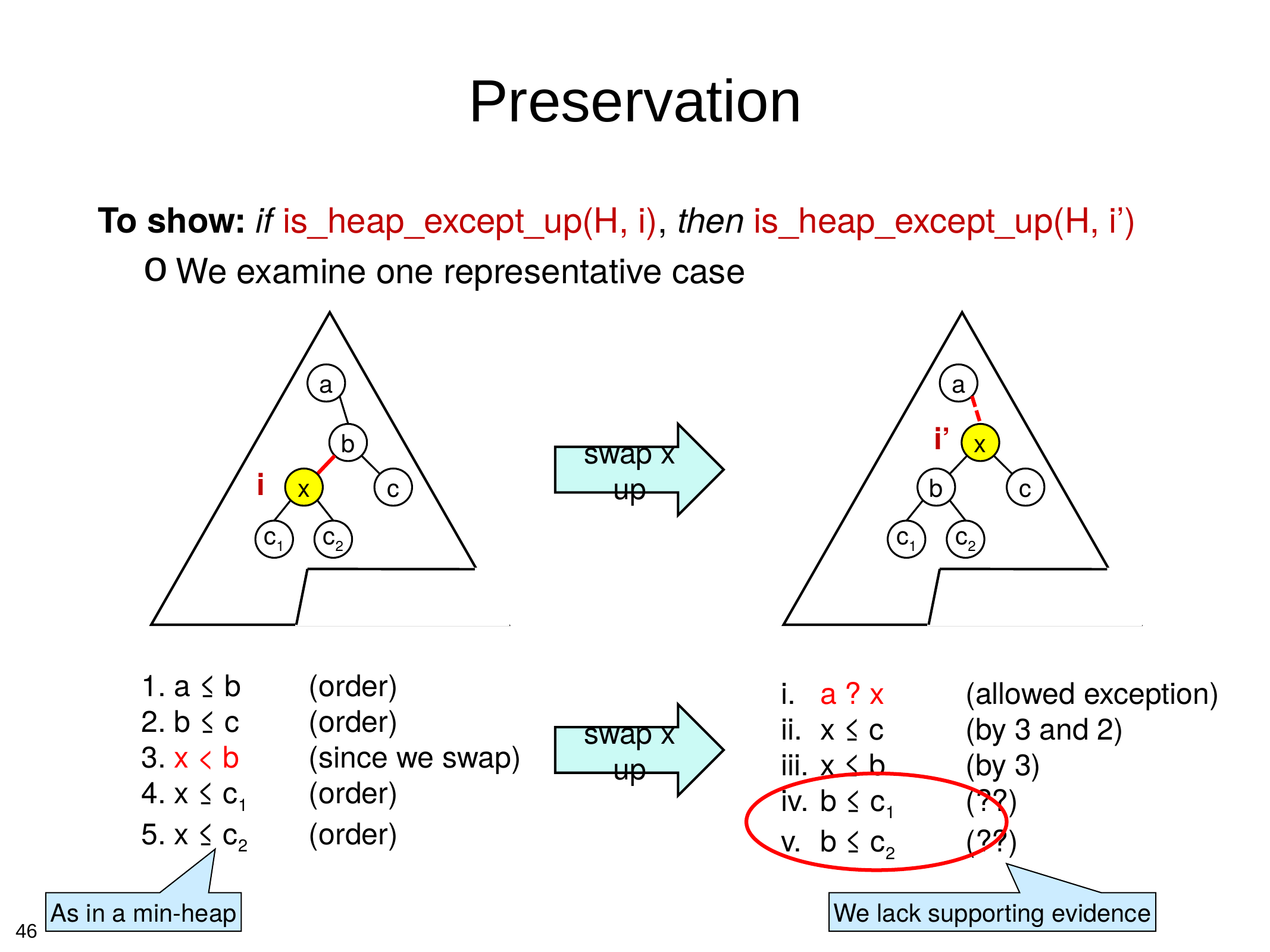

# Preservation
To show: if is_heap_except_up(H, i), then is_heap_except_up(H, i’)
We examine one representative case

a
a
i’
swap x up
b
x
i
x
c
b
c
c1
c2
c1
c2
a ≤ b	(order)
b ≤ c	(order)
x < b	(since we swap)
x ≤ c1	(order)
x ≤ c2	(order)
a ? x	(allowed exception)
x ≤ c	(by 3 and 2)
x ≤ b	(by 3)
b ≤ c1	(??)
b ≤ c2	(??)
swap x up

As in a min-heap
We lack supporting evidence
46